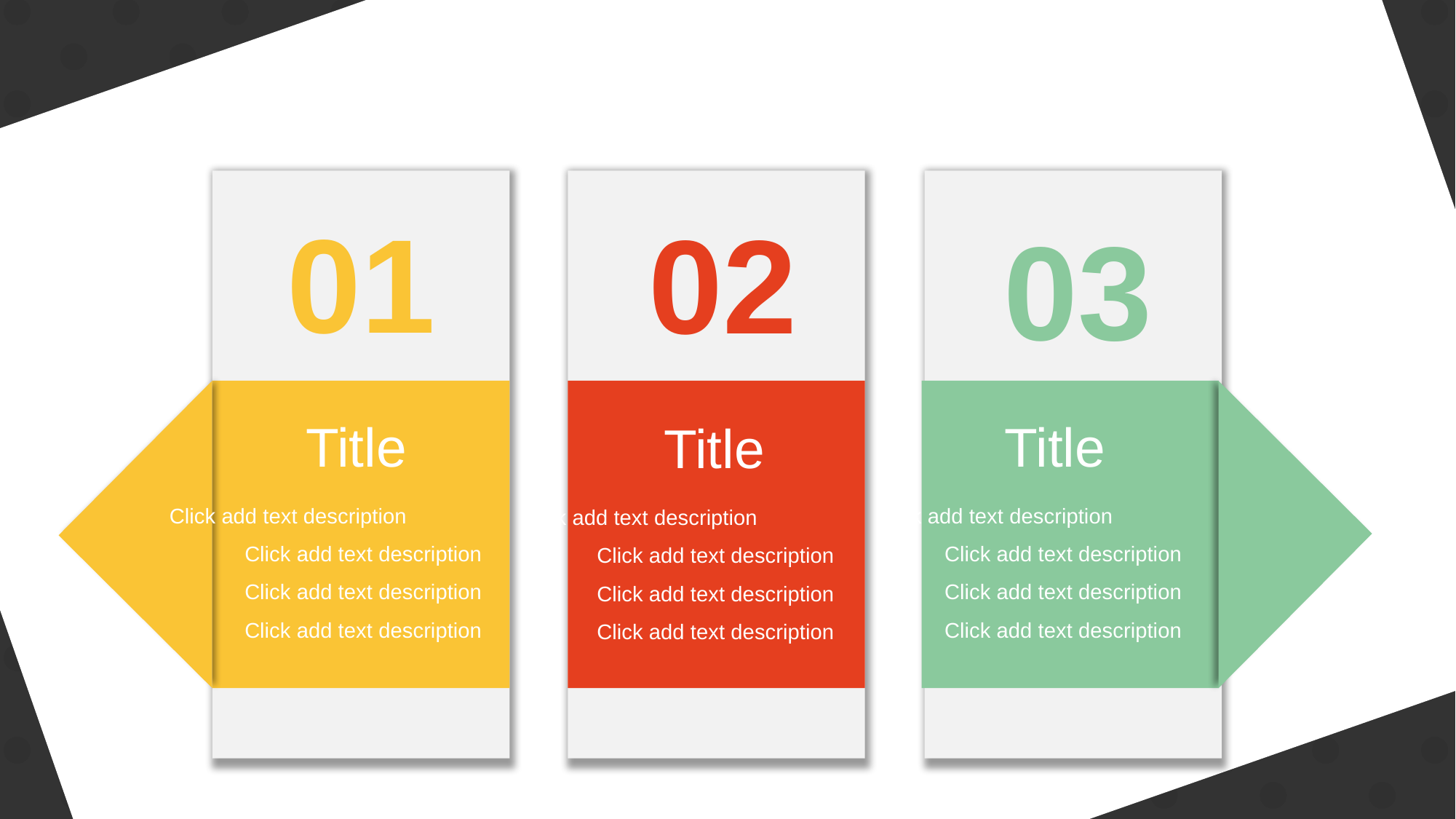

01
02
03

Title
Title
Title
Click add text description
Click add text description
Click add text description
Click add text description
Click add text description
Click add text description
Click add text description
Click add text description
Click add text description
Click add text description
Click add text description
Click add text description